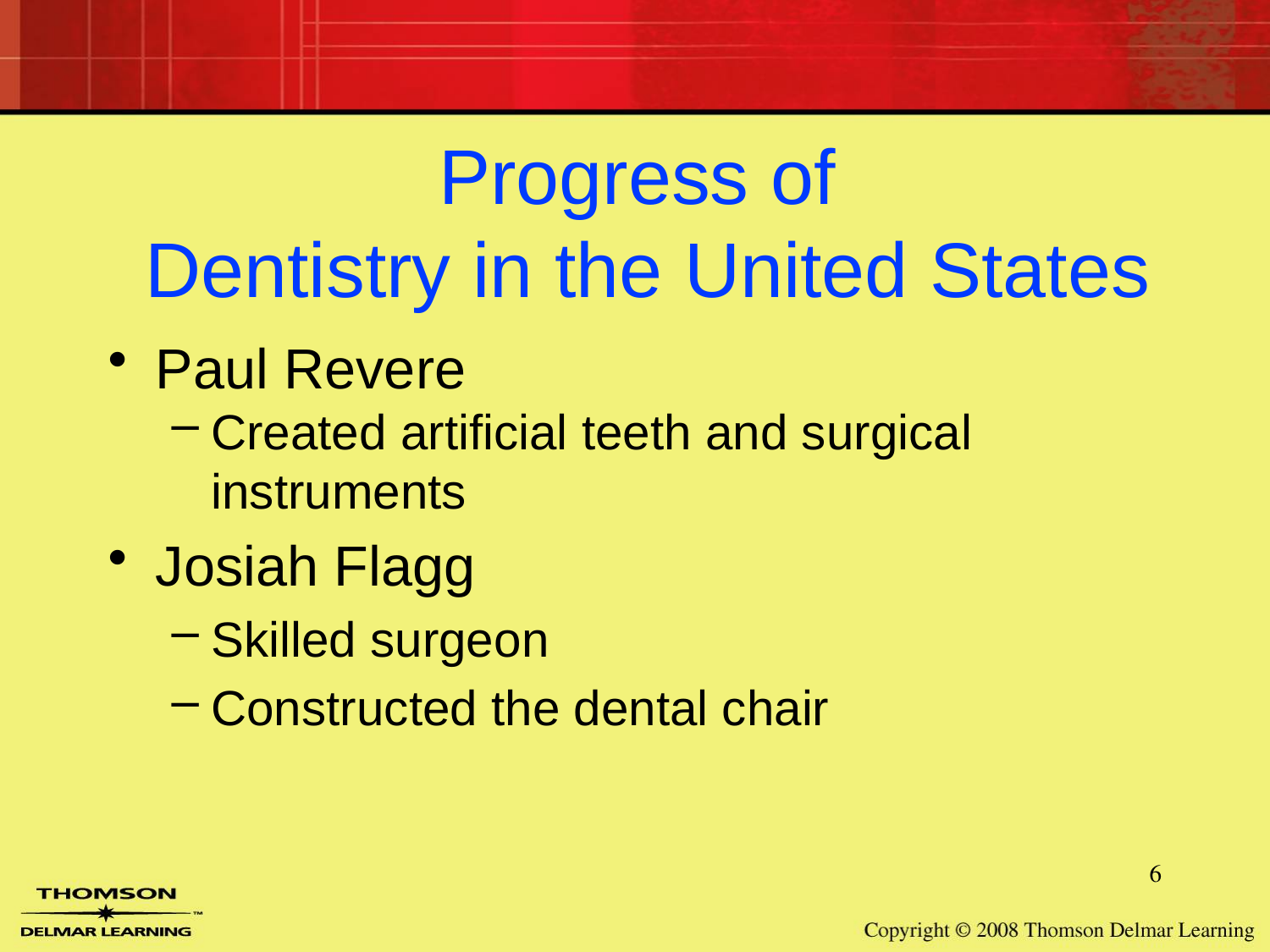

# Progress of Dentistry in the United States
Paul Revere
Created artificial teeth and surgical instruments
Josiah Flagg
Skilled surgeon
Constructed the dental chair
6